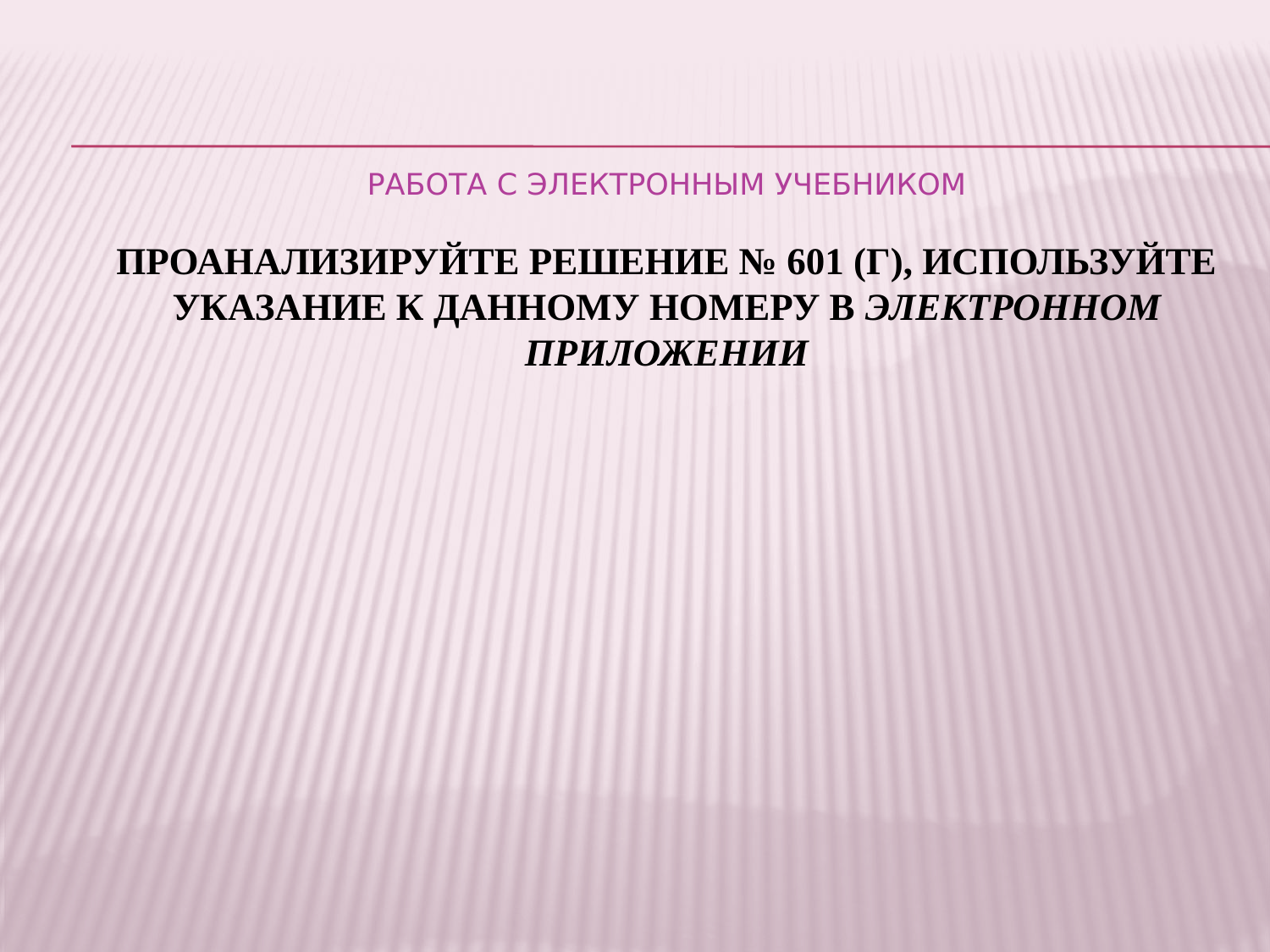

# работа с электронным учебником Проанализируйте решение № 601 (г), используйте указание к данному номеру в электронном приложении